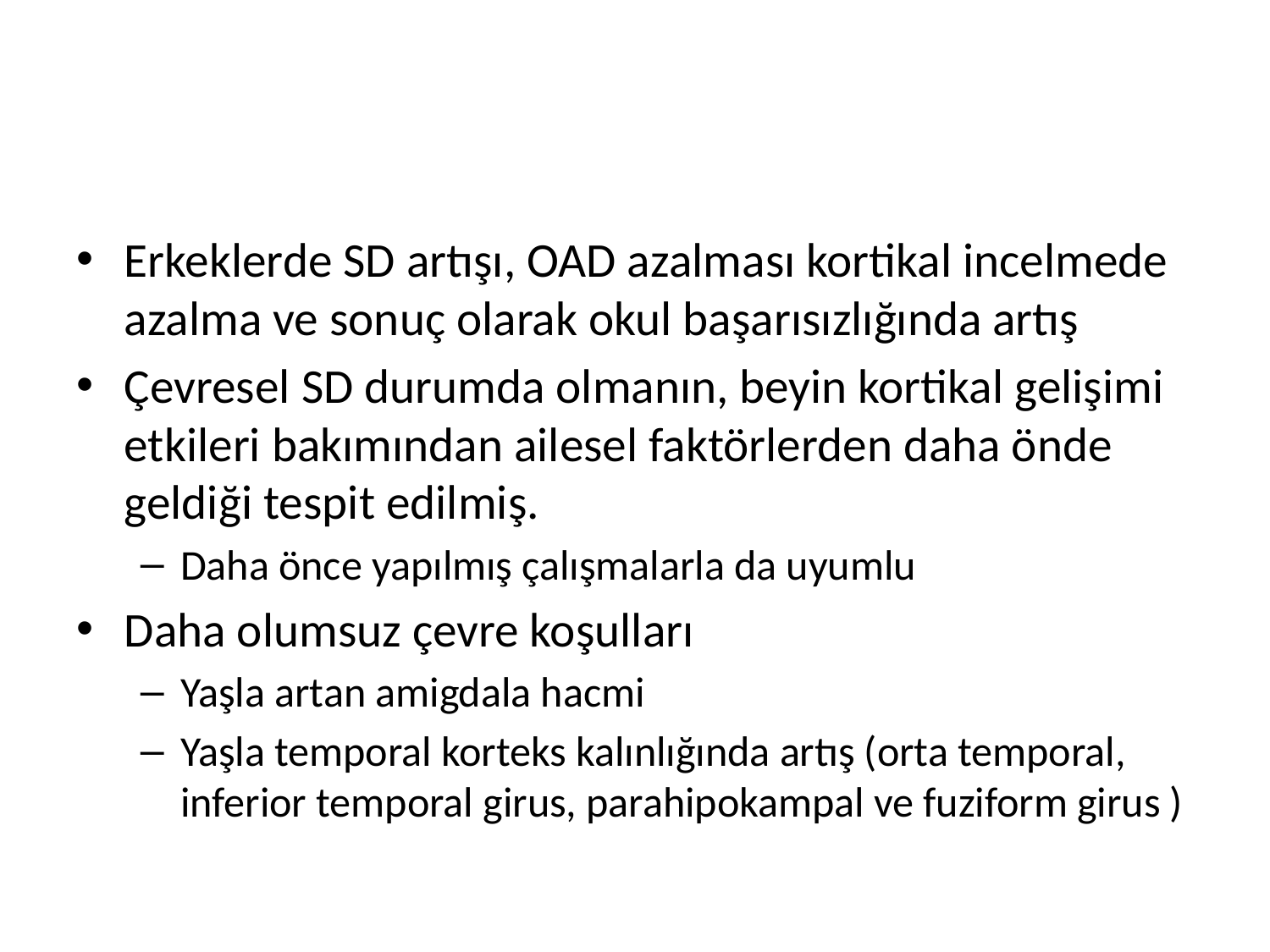

#
Erkeklerde SD artışı, OAD azalması kortikal incelmede azalma ve sonuç olarak okul başarısızlığında artış
Çevresel SD durumda olmanın, beyin kortikal gelişimi etkileri bakımından ailesel faktörlerden daha önde geldiği tespit edilmiş.
Daha önce yapılmış çalışmalarla da uyumlu
Daha olumsuz çevre koşulları
Yaşla artan amigdala hacmi
Yaşla temporal korteks kalınlığında artış (orta temporal, inferior temporal girus, parahipokampal ve fuziform girus )